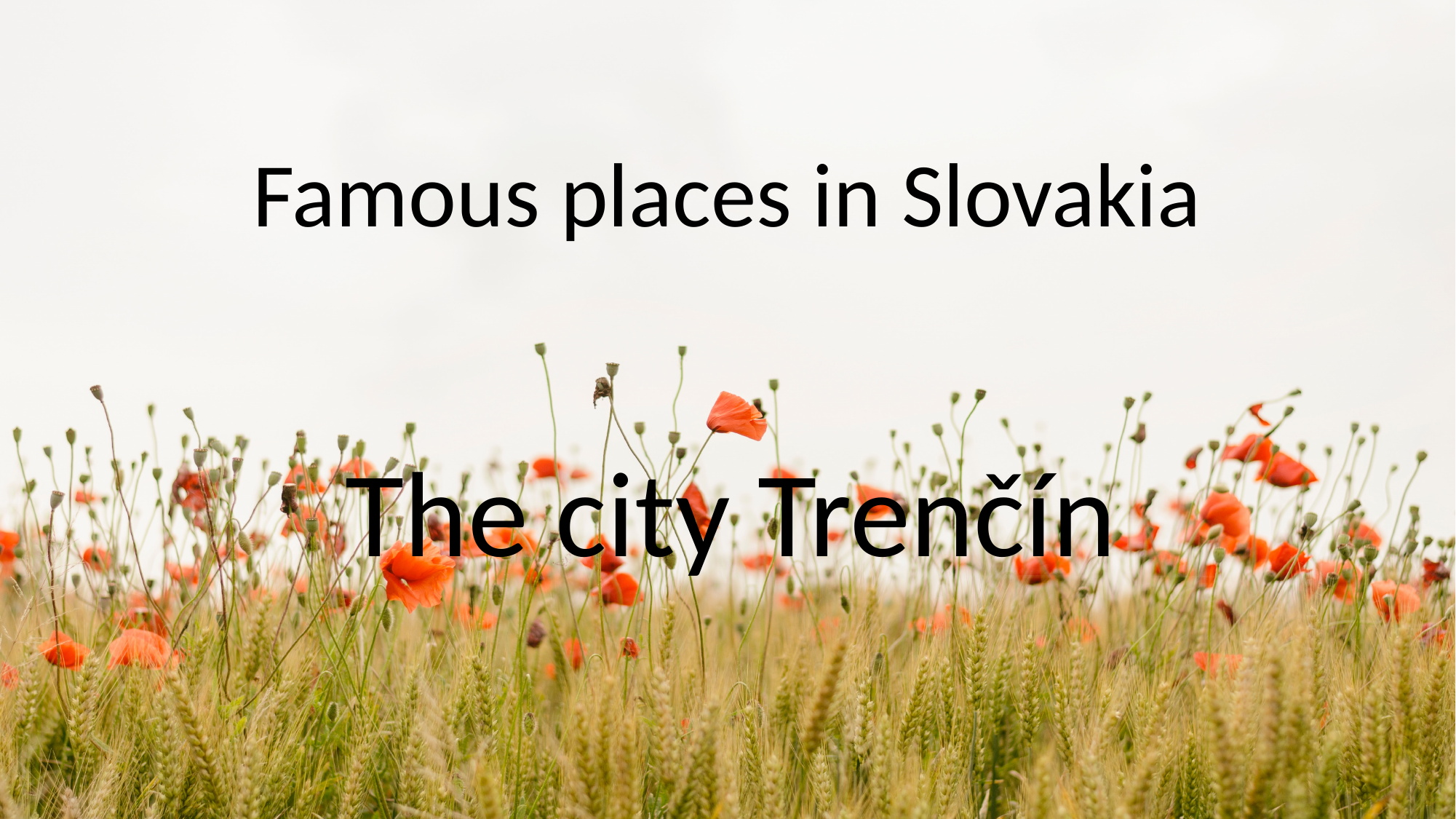

Famous places in Slovakia
The city Trenčín